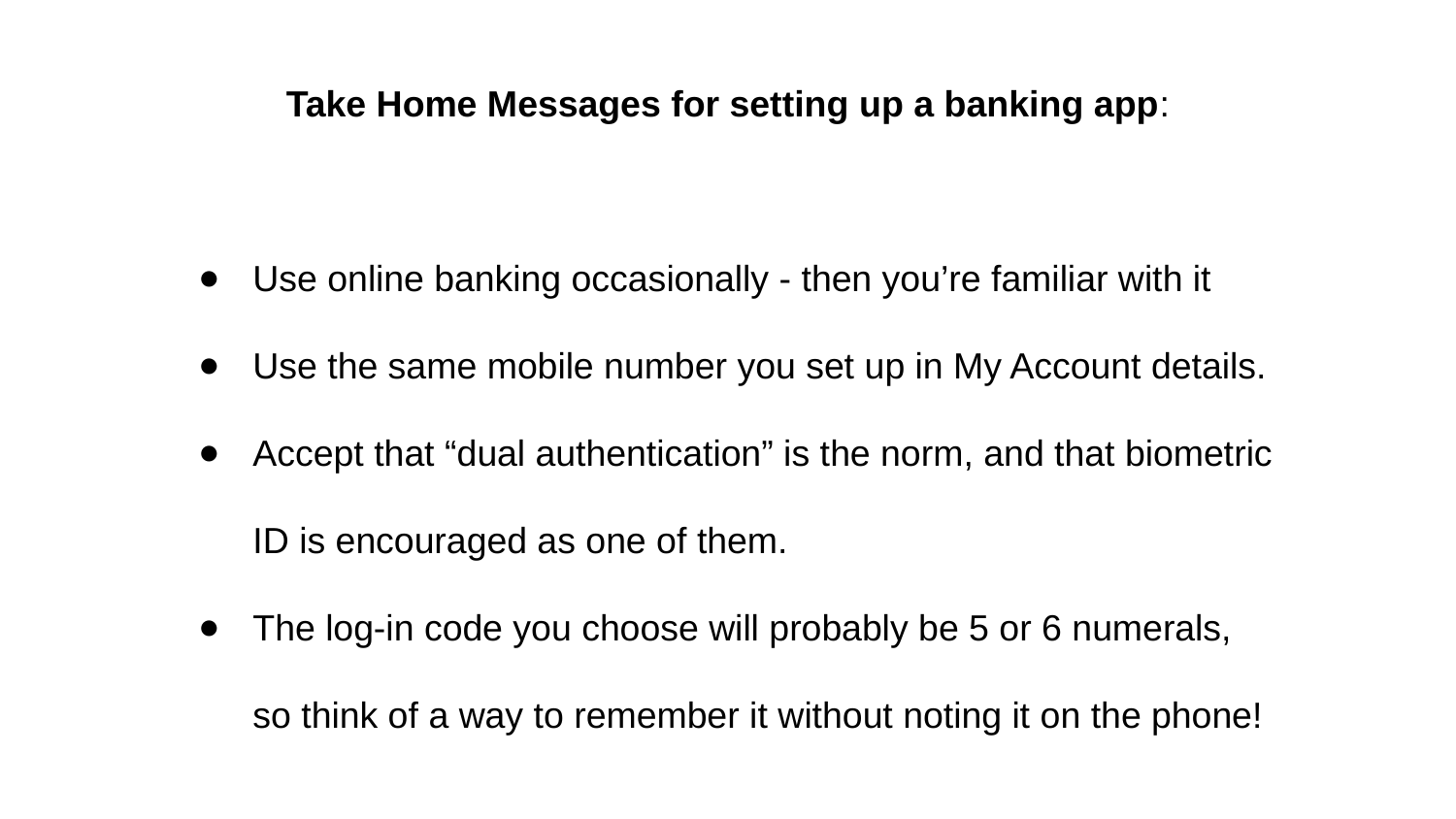

Take Home Messages for setting up a banking app:

Use online banking occasionally - then you’re familiar with it
Use the same mobile number you set up in My Account details.
Accept that “dual authentication” is the norm, and that biometric ID is encouraged as one of them.
The log-in code you choose will probably be 5 or 6 numerals, so think of a way to remember it without noting it on the phone!